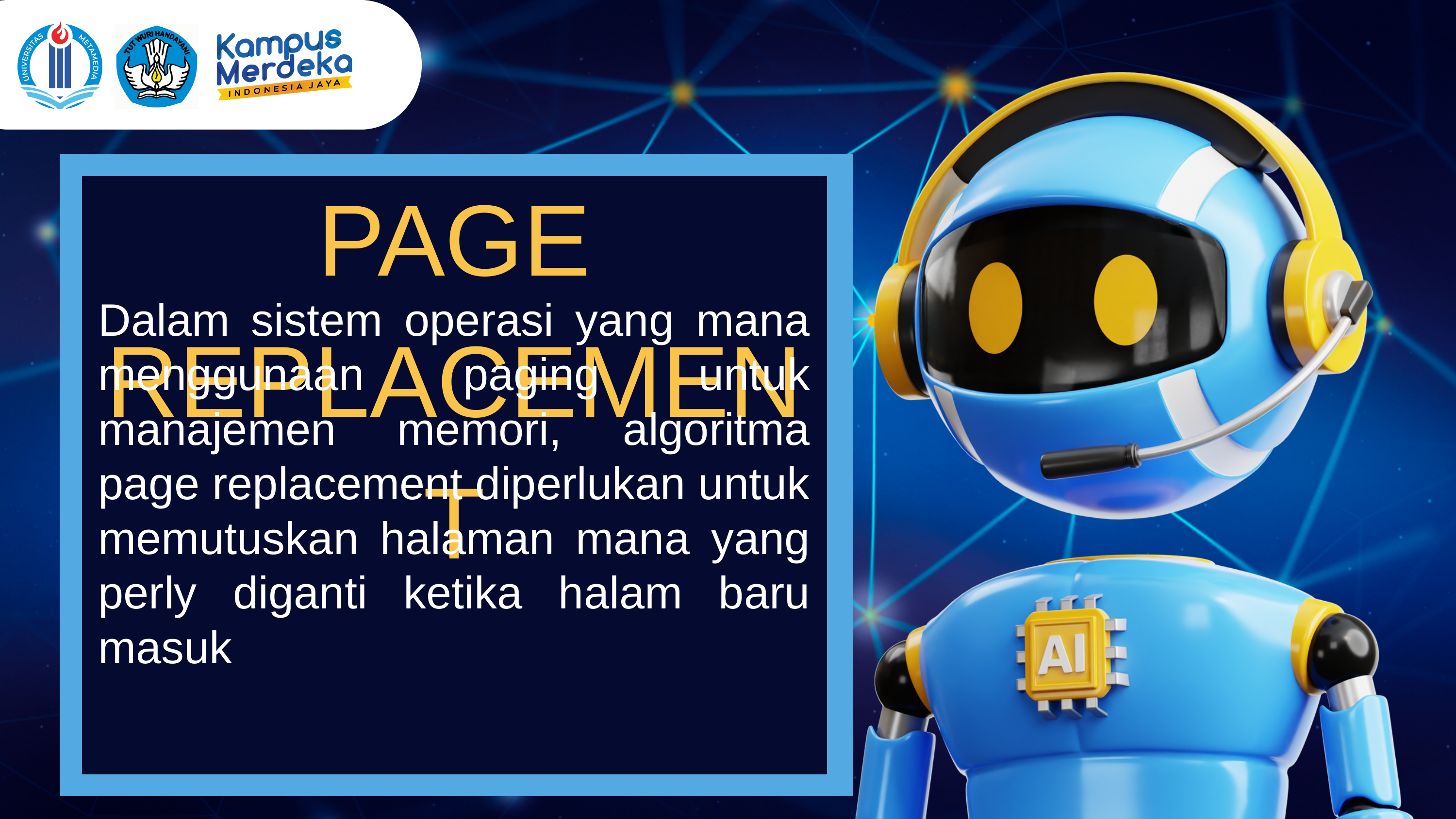

PAGE REPLACEMENT

Dalam sistem operasi yang mana menggunaan paging untuk manajemen memori, algoritma page replacement diperlukan untuk memutuskan halaman mana yang perly diganti ketika halam baru masuk